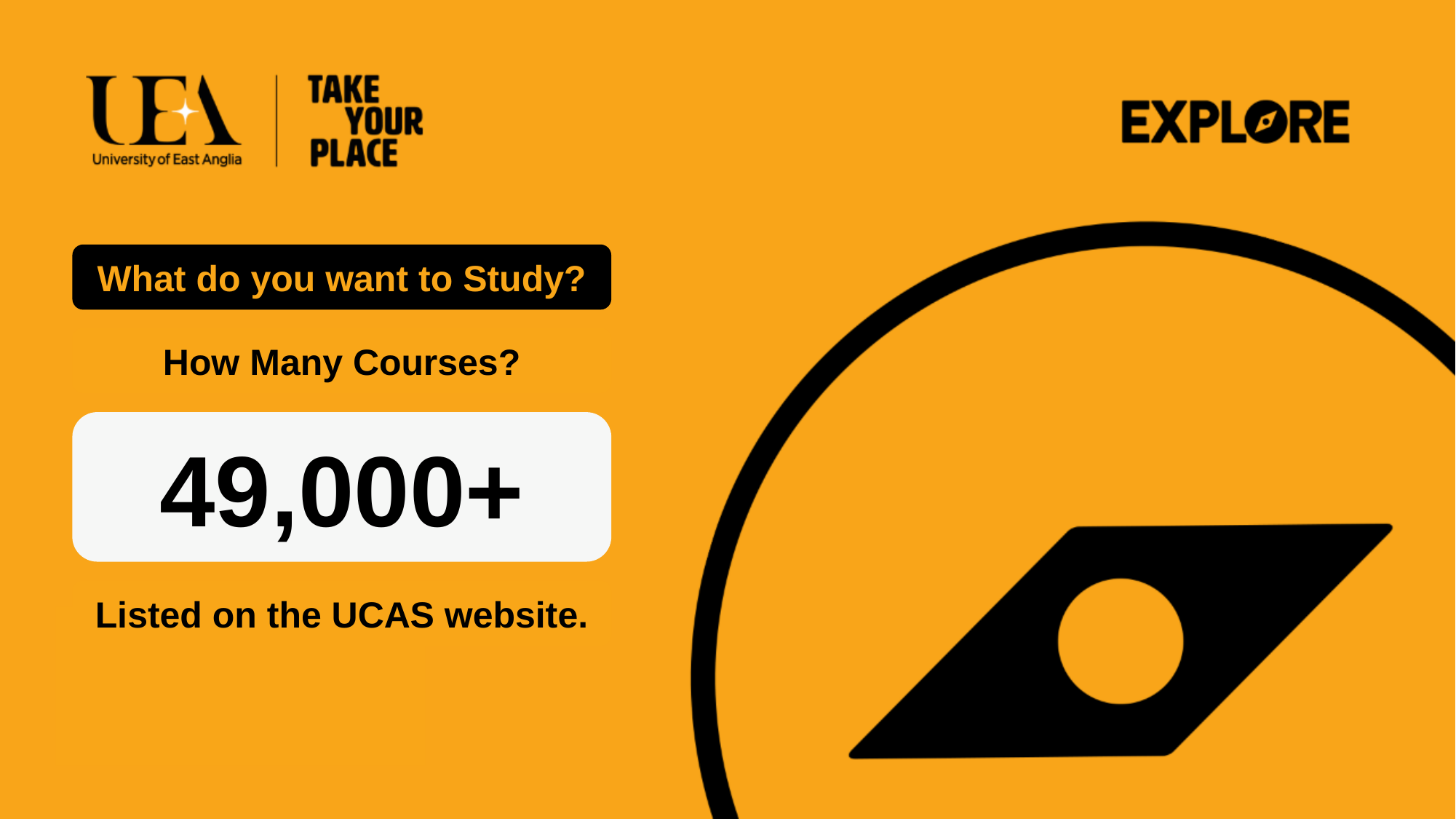

What do you want to Study?
How Many Courses?
49,000+
Listed on the UCAS website.